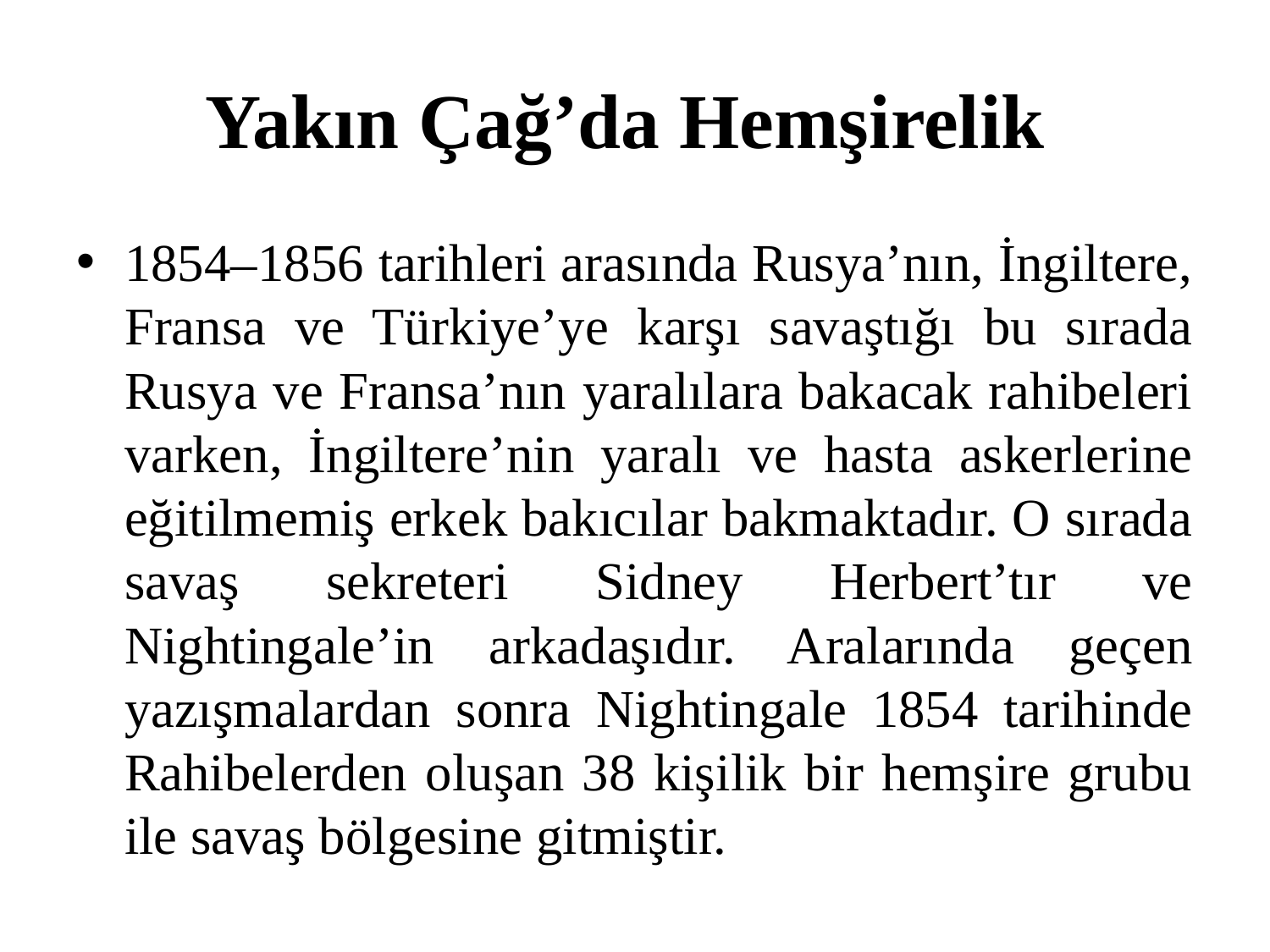

# Yakın Çağ’da Hemşirelik
1854–1856 tarihleri arasında Rusya’nın, İngiltere, Fransa ve Türkiye’ye karşı savaştığı bu sırada Rusya ve Fransa’nın yaralılara bakacak rahibeleri varken, İngiltere’nin yaralı ve hasta askerlerine eğitilmemiş erkek bakıcılar bakmaktadır. O sırada savaş sekreteri Sidney Herbert’tır ve Nightingale’in arkadaşıdır. Aralarında geçen yazışmalardan sonra Nightingale 1854 tarihinde Rahibelerden oluşan 38 kişilik bir hemşire grubu ile savaş bölgesine gitmiştir.